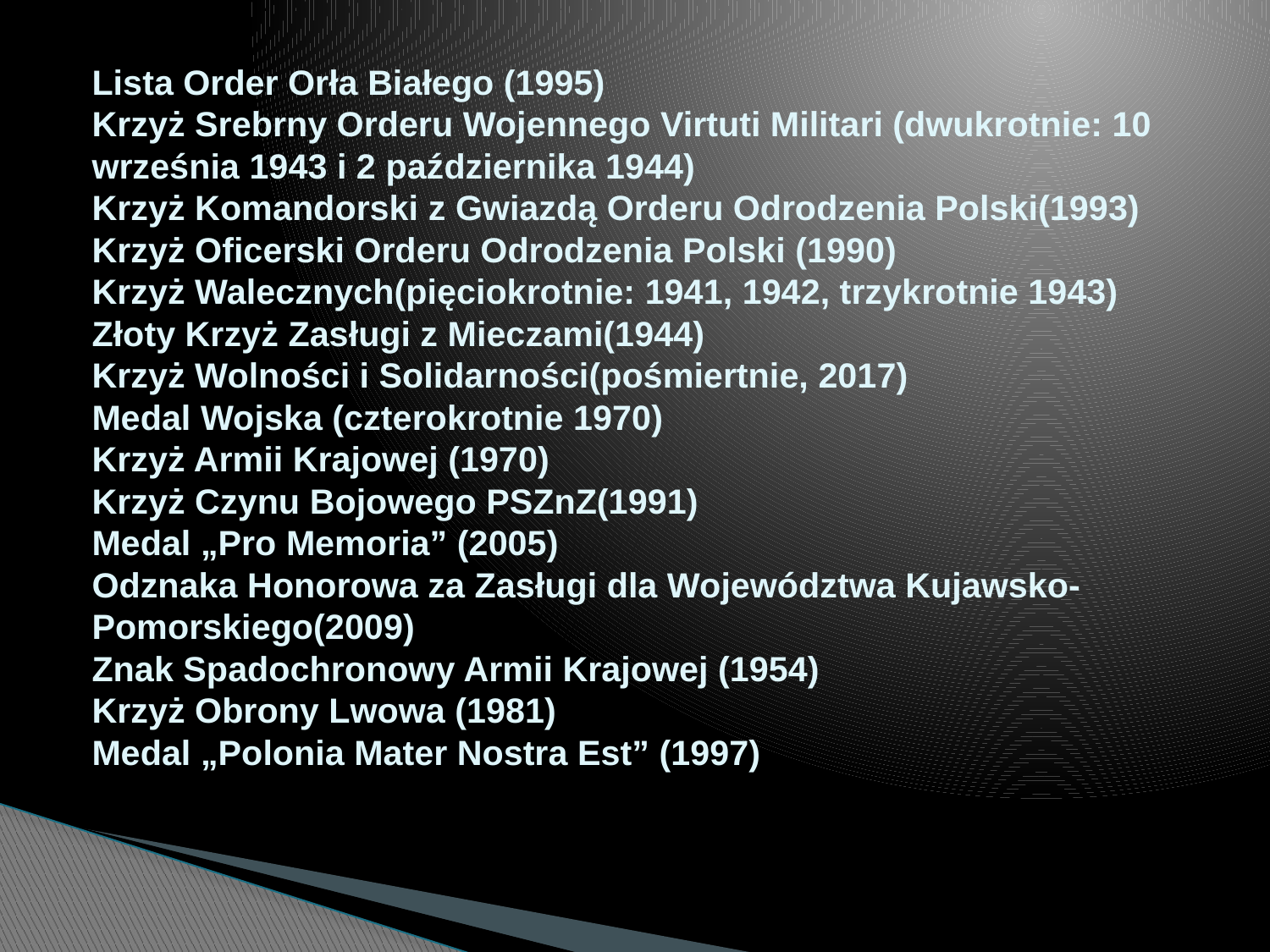

# Lista Order Orła Białego (1995) Krzyż Srebrny Orderu Wojennego Virtuti Militari (dwukrotnie: 10 września 1943 i 2 października 1944) Krzyż Komandorski z Gwiazdą Orderu Odrodzenia Polski(1993) Krzyż Oficerski Orderu Odrodzenia Polski (1990) Krzyż Walecznych(pięciokrotnie: 1941, 1942, trzykrotnie 1943) Złoty Krzyż Zasługi z Mieczami(1944) Krzyż Wolności i Solidarności(pośmiertnie, 2017) Medal Wojska (czterokrotnie 1970) Krzyż Armii Krajowej (1970) Krzyż Czynu Bojowego PSZnZ(1991) Medal „Pro Memoria” (2005) Odznaka Honorowa za Zasługi dla Województwa Kujawsko-Pomorskiego(2009) Znak Spadochronowy Armii Krajowej (1954) Krzyż Obrony Lwowa (1981) Medal „Polonia Mater Nostra Est” (1997)